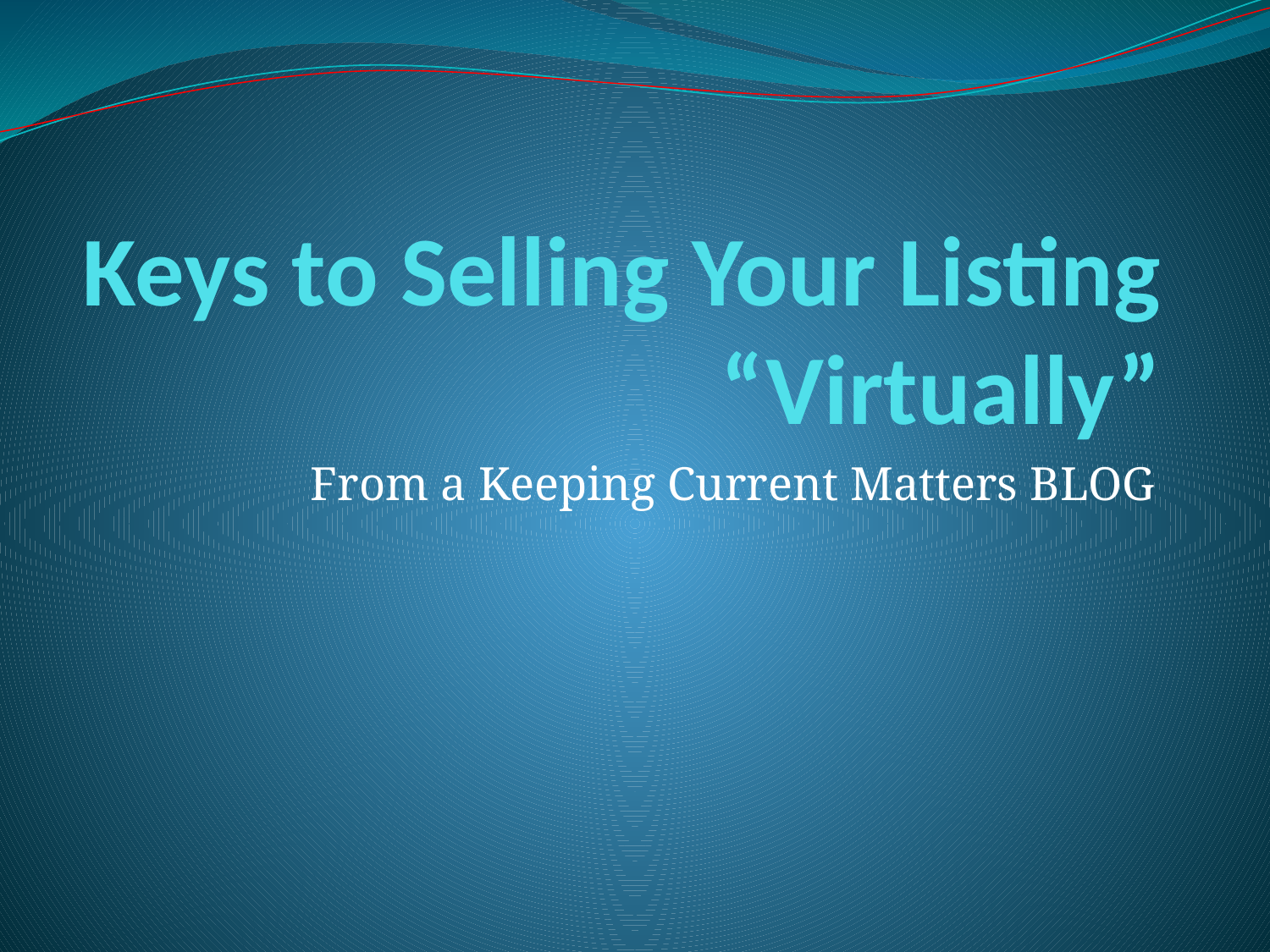

# Keys to Selling Your Listing “Virtually”
From a Keeping Current Matters BLOG